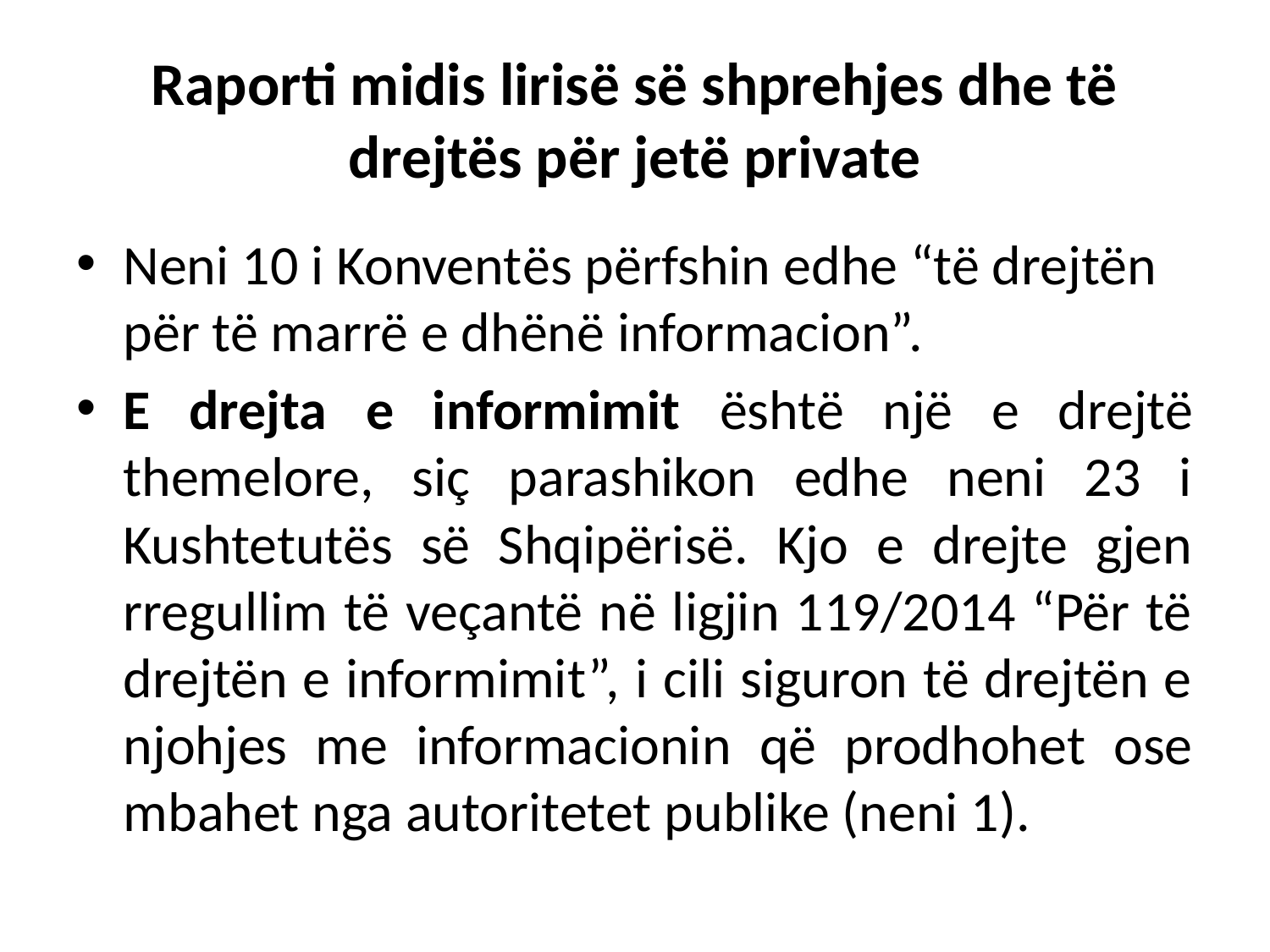

# Raporti midis lirisë së shprehjes dhe të drejtës për jetë private
Neni 10 i Konventës përfshin edhe “të drejtën për të marrë e dhënë informacion”.
E drejta e informimit është një e drejtë themelore, siç parashikon edhe neni 23 i Kushtetutës së Shqipërisë. Kjo e drejte gjen rregullim të veçantë në ligjin 119/2014 “Për të drejtën e informimit”, i cili siguron të drejtën e njohjes me informacionin që prodhohet ose mbahet nga autoritetet publike (neni 1).